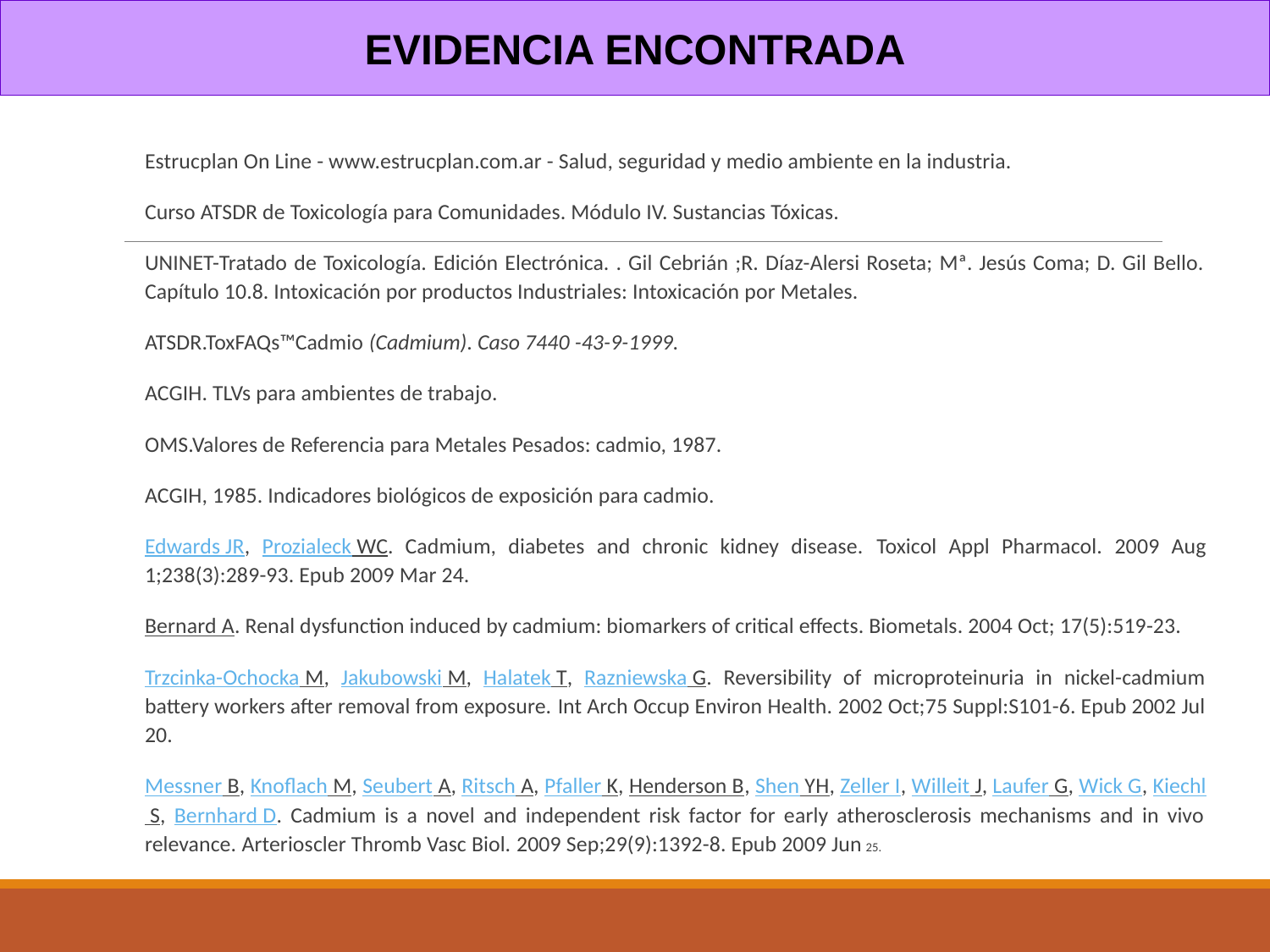

EVIDENCIA ENCONTRADA
#
Estrucplan On Line - www.estrucplan.com.ar - Salud, seguridad y medio ambiente en la industria.
Curso ATSDR de Toxicología para Comunidades. Módulo IV. Sustancias Tóxicas.
UNINET-Tratado de Toxicología. Edición Electrónica. . Gil Cebrián ;R. Díaz-Alersi Roseta; Mª. Jesús Coma; D. Gil Bello. Capítulo 10.8. Intoxicación por productos Industriales: Intoxicación por Metales.
ATSDR.ToxFAQs™Cadmio (Cadmium). Caso 7440 -43-9-1999.
ACGIH. TLVs para ambientes de trabajo.
OMS.Valores de Referencia para Metales Pesados: cadmio, 1987.
ACGIH, 1985. Indicadores biológicos de exposición para cadmio.
Edwards JR, Prozialeck WC. Cadmium, diabetes and chronic kidney disease. Toxicol Appl Pharmacol. 2009 Aug 1;238(3):289-93. Epub 2009 Mar 24.
Bernard A. Renal dysfunction induced by cadmium: biomarkers of critical effects. Biometals. 2004 Oct; 17(5):519-23.
Trzcinka-Ochocka M, Jakubowski M, Halatek T, Razniewska G. Reversibility of microproteinuria in nickel-cadmium battery workers after removal from exposure. Int Arch Occup Environ Health. 2002 Oct;75 Suppl:S101-6. Epub 2002 Jul 20.
Messner B, Knoflach M, Seubert A, Ritsch A, Pfaller K, Henderson B, Shen YH, Zeller I, Willeit J, Laufer G, Wick G, Kiechl S, Bernhard D. Cadmium is a novel and independent risk factor for early atherosclerosis mechanisms and in vivo relevance. Arterioscler Thromb Vasc Biol. 2009 Sep;29(9):1392-8. Epub 2009 Jun 25.